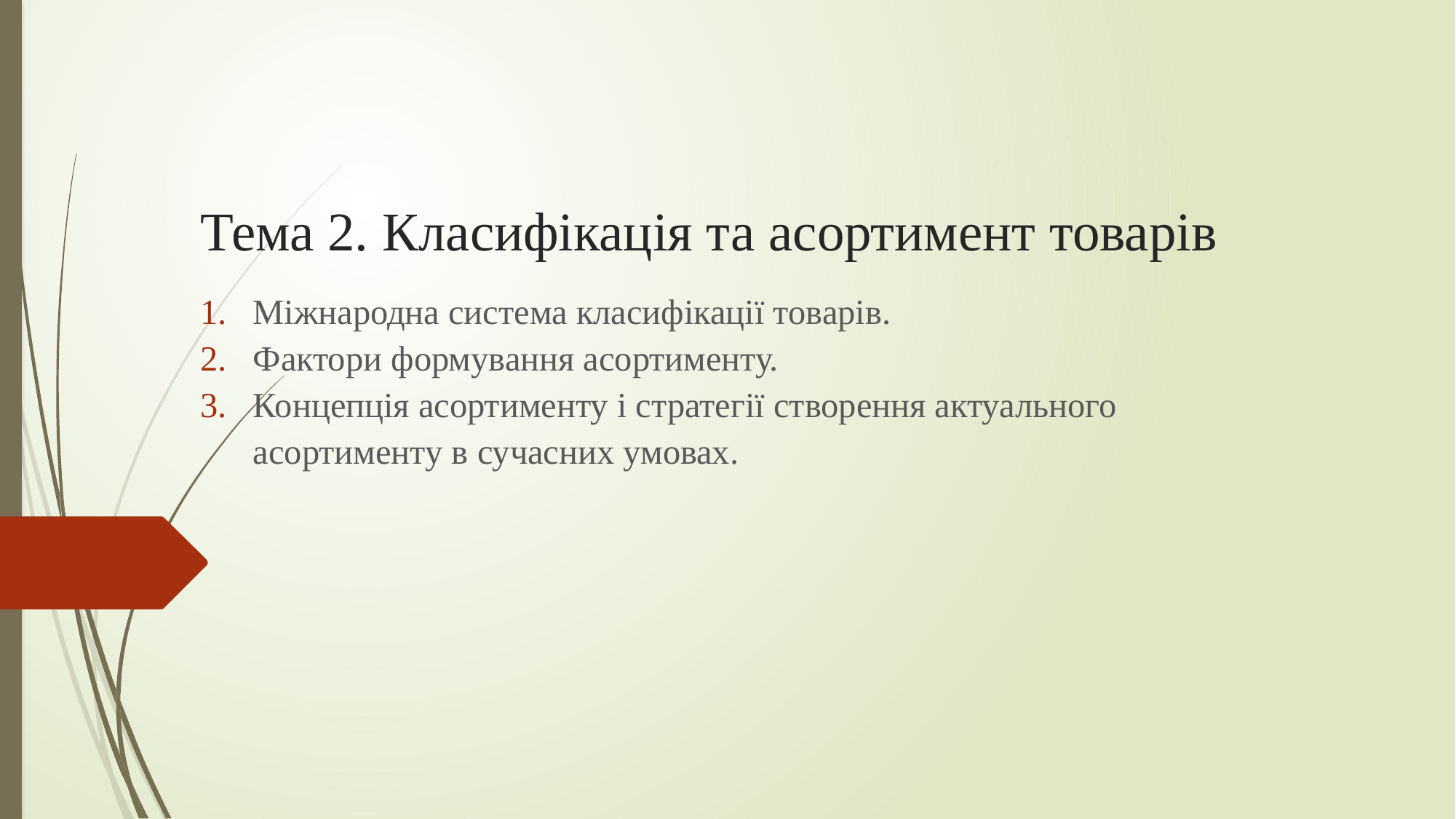

# Тема 2. Класифікація та асортимент товарів
Міжнародна система класифікації товарів.
Фактори формування асортименту.
Концепція асортименту і стратегії створення актуального
асортименту в сучасних умовах.